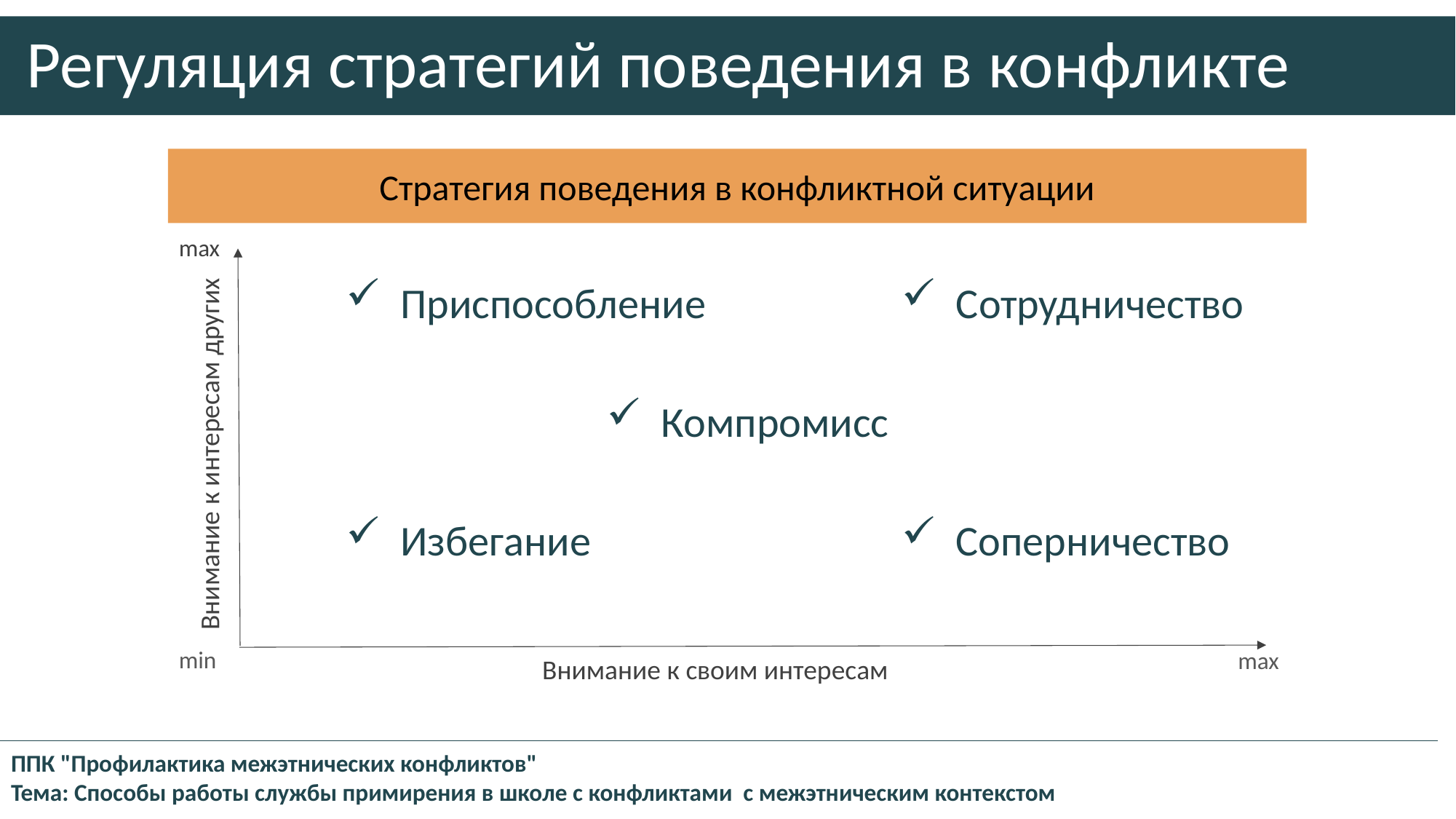

# Регуляция стратегий поведения в конфликте
Стратегия поведения в конфликтной ситуации
max
Приспособление
Сотрудничество
Внимание к интересам других
Компромисс
Избегание
Соперничество
min
max
Внимание к своим интересам